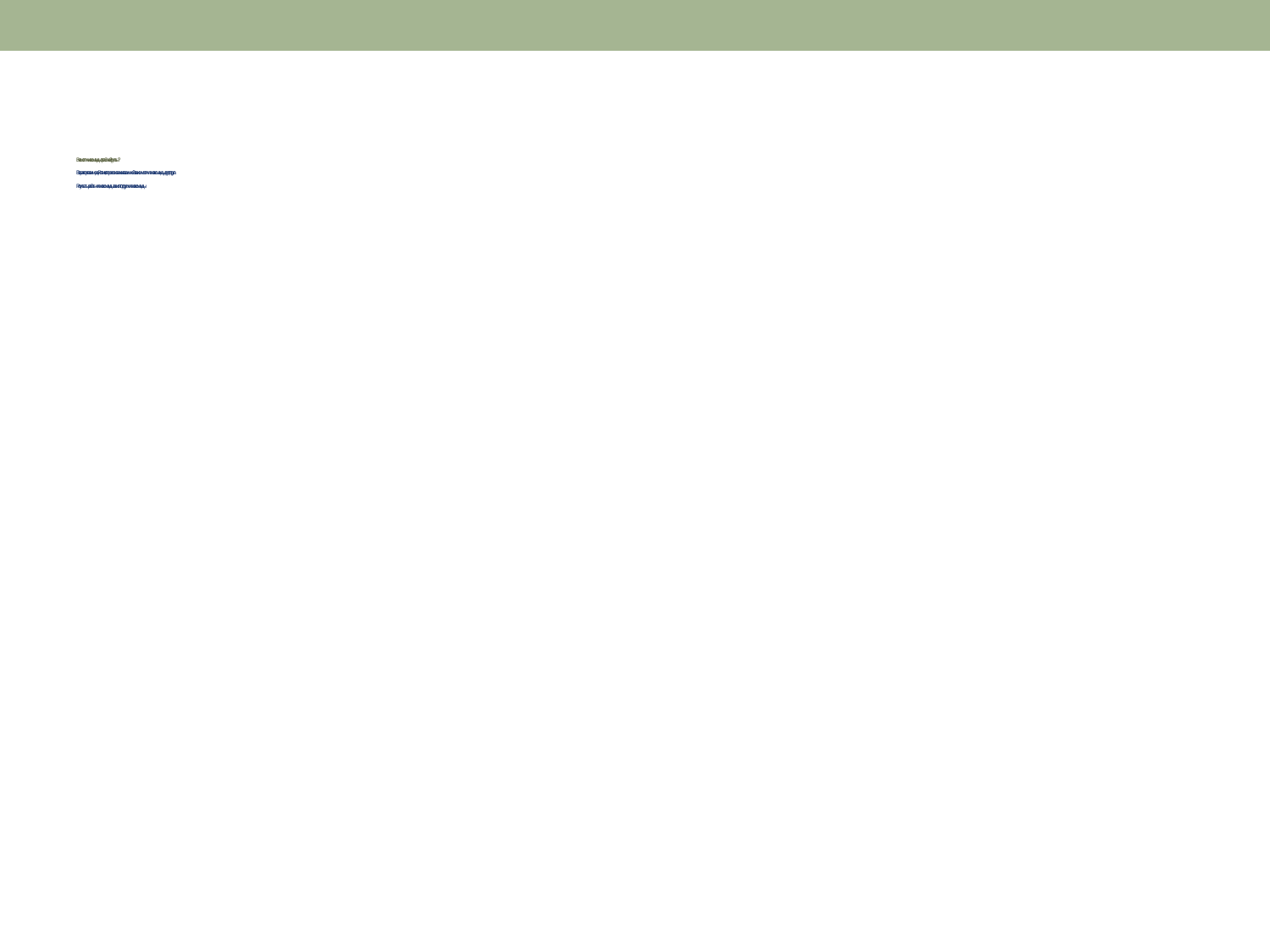

# В чем отличие команды от рабочей группы? В характере взаимодействия, которое основано на взаимной зависимости членов команды друг от друга Результаты работы членов команды зависят от других членов команды